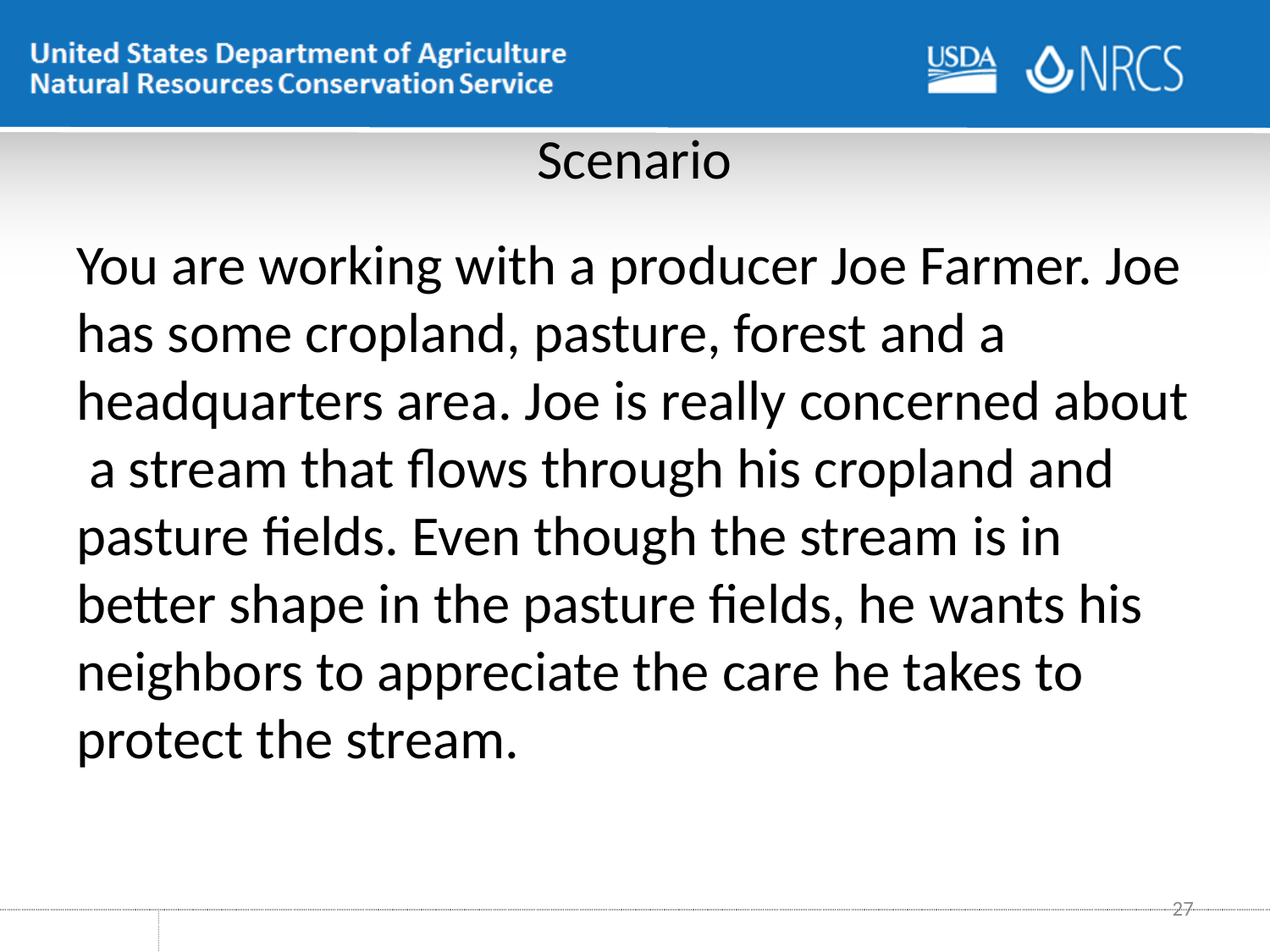

# Scenario
You are working with a producer Joe Farmer. Joe has some cropland, pasture, forest and a headquarters area. Joe is really concerned about  a stream that flows through his cropland and pasture fields. Even though the stream is in better shape in the pasture fields, he wants his neighbors to appreciate the care he takes to protect the stream.
27